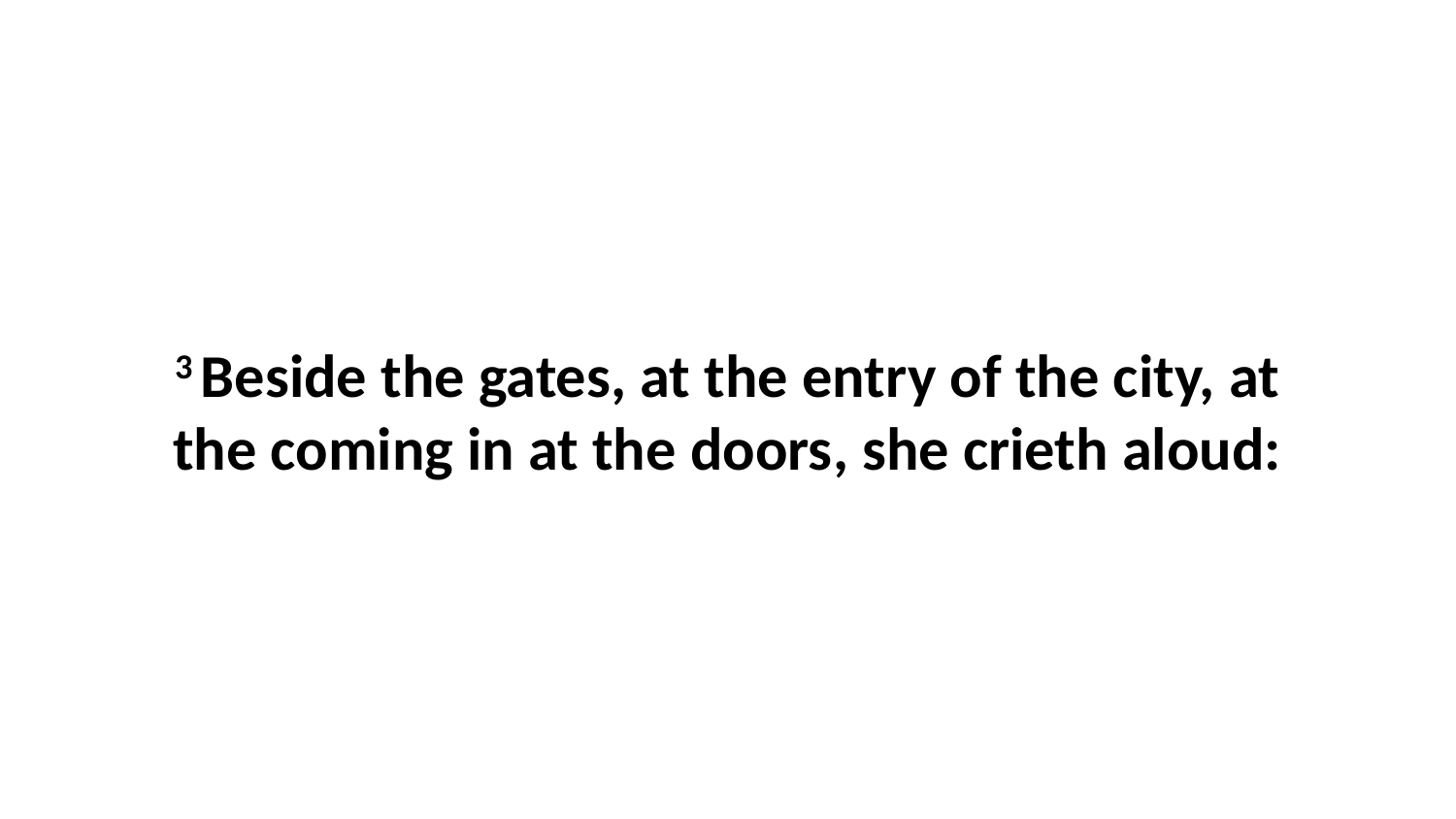

3 Beside the gates, at the entry of the city, at the coming in at the doors, she crieth aloud: